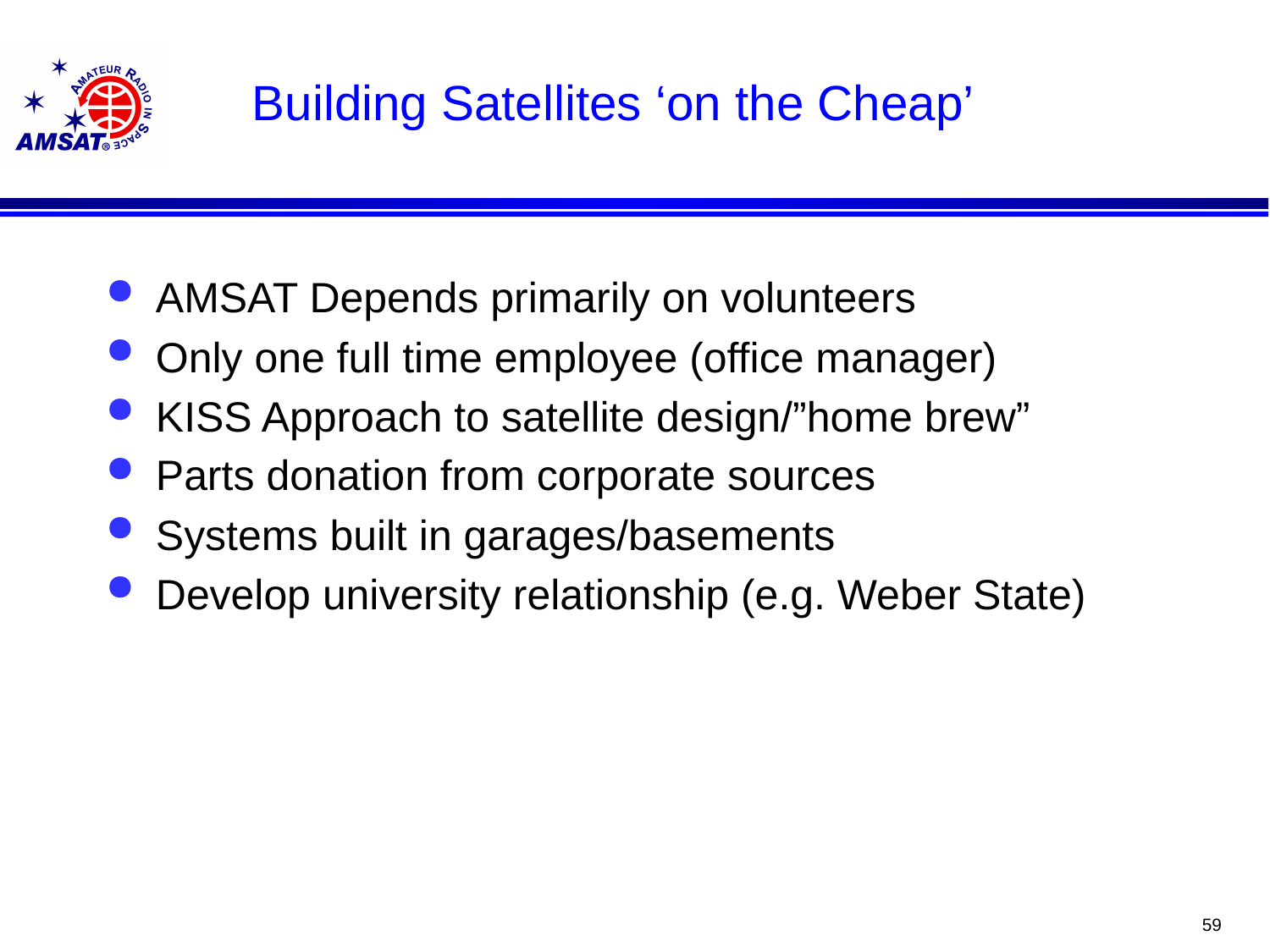

# Building Satellites ‘on the Cheap’
AMSAT Depends primarily on volunteers
Only one full time employee (office manager)
KISS Approach to satellite design/”home brew”
Parts donation from corporate sources
Systems built in garages/basements
Develop university relationship (e.g. Weber State)